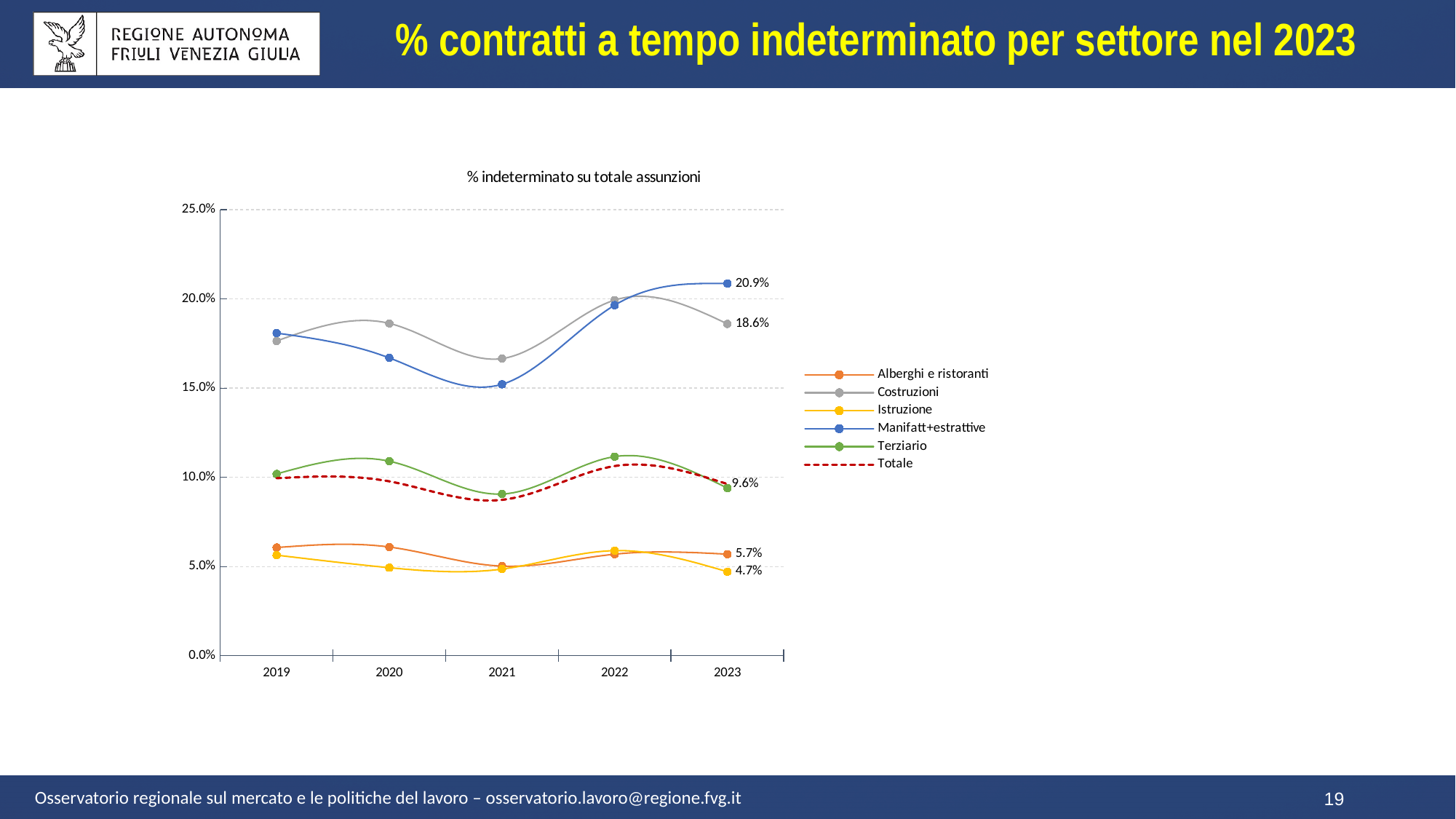

% contratti a tempo indeterminato per settore nel 2023

### Chart: % indeterminato su totale assunzioni

| Category | Alberghi e ristoranti | Costruzioni | Istruzione | Manifatt+estrattive  | Terziario | Totale |
|---|---|---|---|---|---|---|
| 2019 | 0.060581734500013376 | 0.17640144665461122 | 0.05631547646278421 | 0.18081723820785706 | 0.10185404264582013 | 0.09945374734430948 |
| 2020 | 0.060880564736605865 | 0.18625399273047694 | 0.04928720867999806 | 0.16689519389656507 | 0.10898683722654802 | 0.09768482296168327 |
| 2021 | 0.0501632441338907 | 0.16651709227380274 | 0.04850953527124607 | 0.15211473509099158 | 0.09057326835739224 | 0.08731485312370707 |
| 2022 | 0.05687422934648582 | 0.19932323557847245 | 0.058848310055413335 | 0.19647241569374155 | 0.1115636244684331 | 0.10627082997491968 |
| 2023 | 0.056876100454082104 | 0.1859597924773022 | 0.04702728162023115 | 0.20858286187387884 | 0.09388814374489092 | 0.09616591703405473 |
Osservatorio regionale sul mercato e le politiche del lavoro – osservatorio.lavoro@regione.fvg.it
19